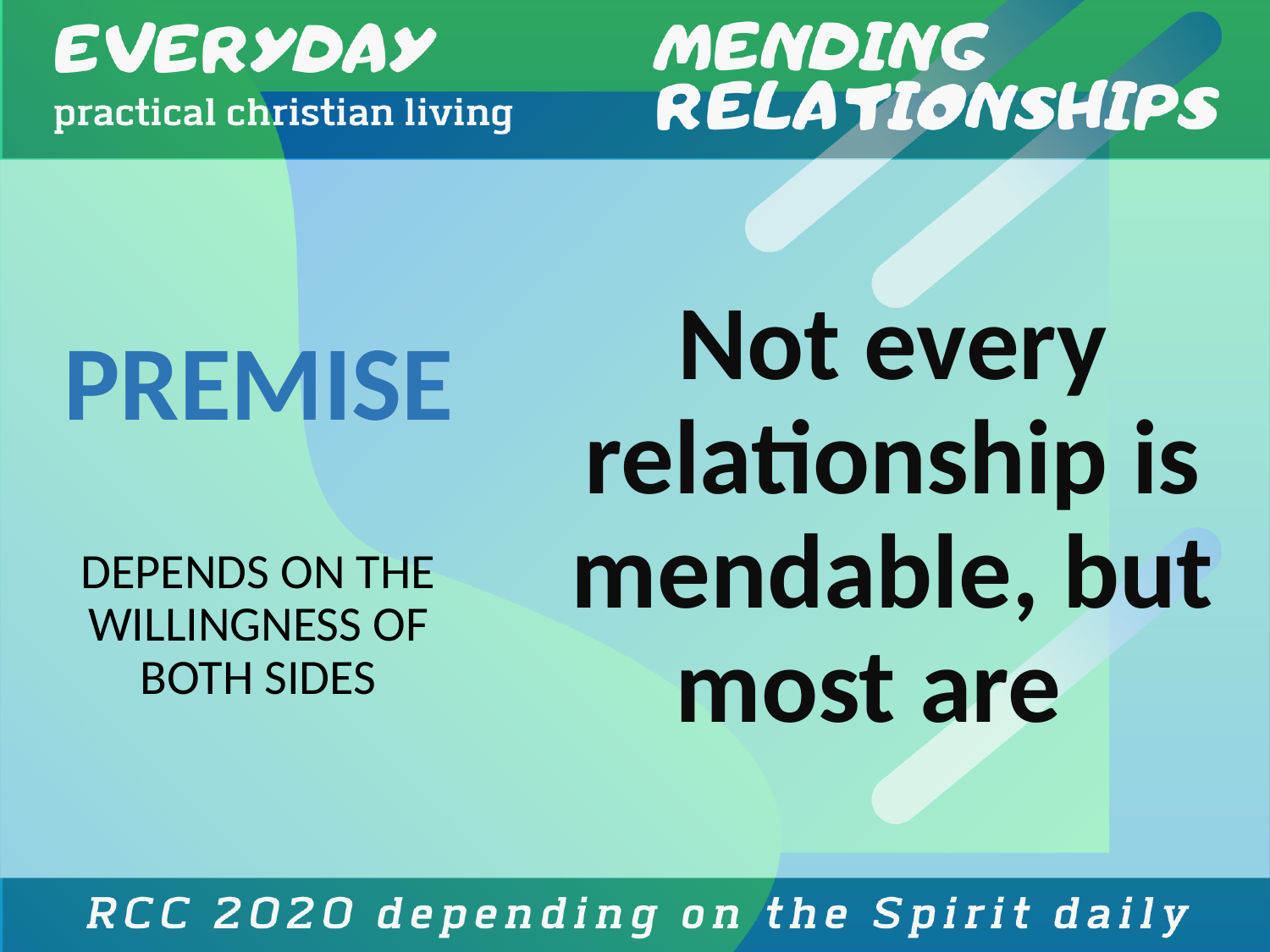

PREMISE
DEPENDS ON THE WILLINGNESS OF BOTH SIDES
# Not every relationship is mendable, but most are